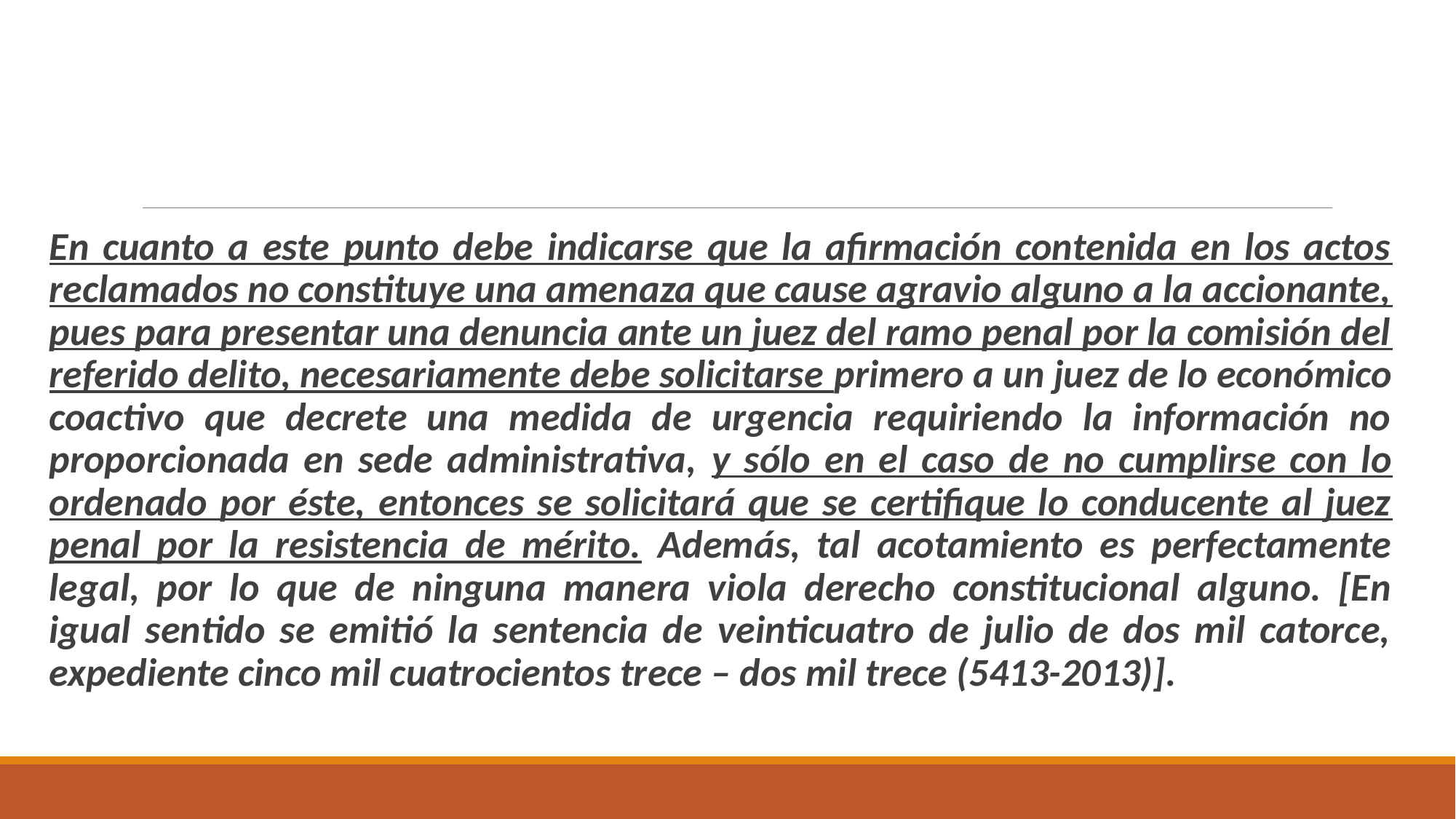

#
En cuanto a este punto debe indicarse que la afirmación contenida en los actos reclamados no constituye una amenaza que cause agravio alguno a la accionante, pues para presentar una denuncia ante un juez del ramo penal por la comisión del referido delito, necesariamente debe solicitarse primero a un juez de lo económico coactivo que decrete una medida de urgencia requiriendo la información no proporcionada en sede administrativa, y sólo en el caso de no cumplirse con lo ordenado por éste, entonces se solicitará que se certifique lo conducente al juez penal por la resistencia de mérito. Además, tal acotamiento es perfectamente legal, por lo que de ninguna manera viola derecho constitucional alguno. [En igual sentido se emitió la sentencia de veinticuatro de julio de dos mil catorce, expediente cinco mil cuatrocientos trece – dos mil trece (5413-2013)].